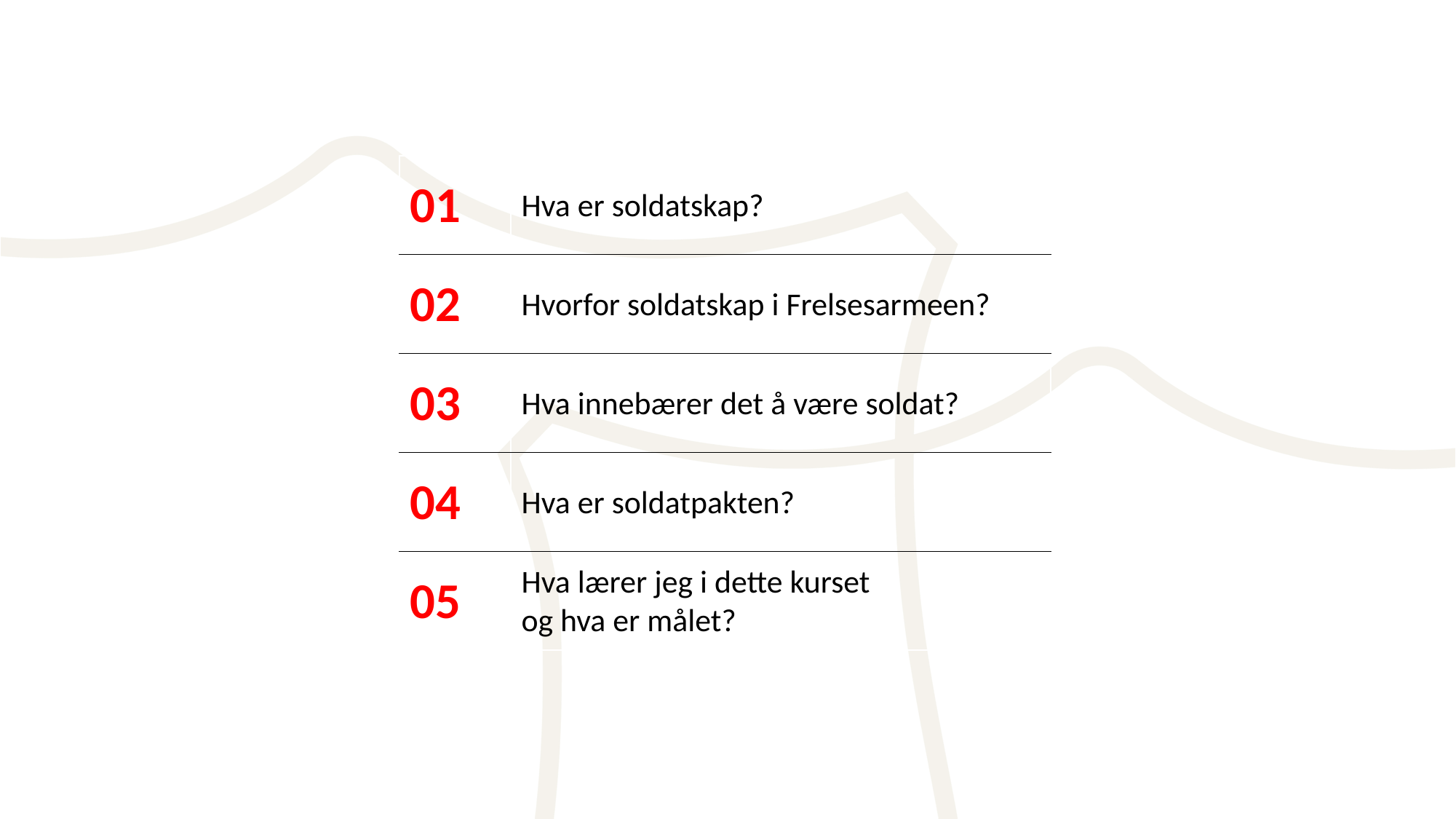

| 01​ | Hva er soldatskap?​ |
| --- | --- |
| 02​ | Hvorfor soldatskap i Frelsesarmeen?​ |
| 03​ | Hva innebærer det å være soldat?​ |
| 04​ | Hva er soldatpakten?​ |
| 05​ | Hva lærer jeg i dette kurset og hva er målet?​ |